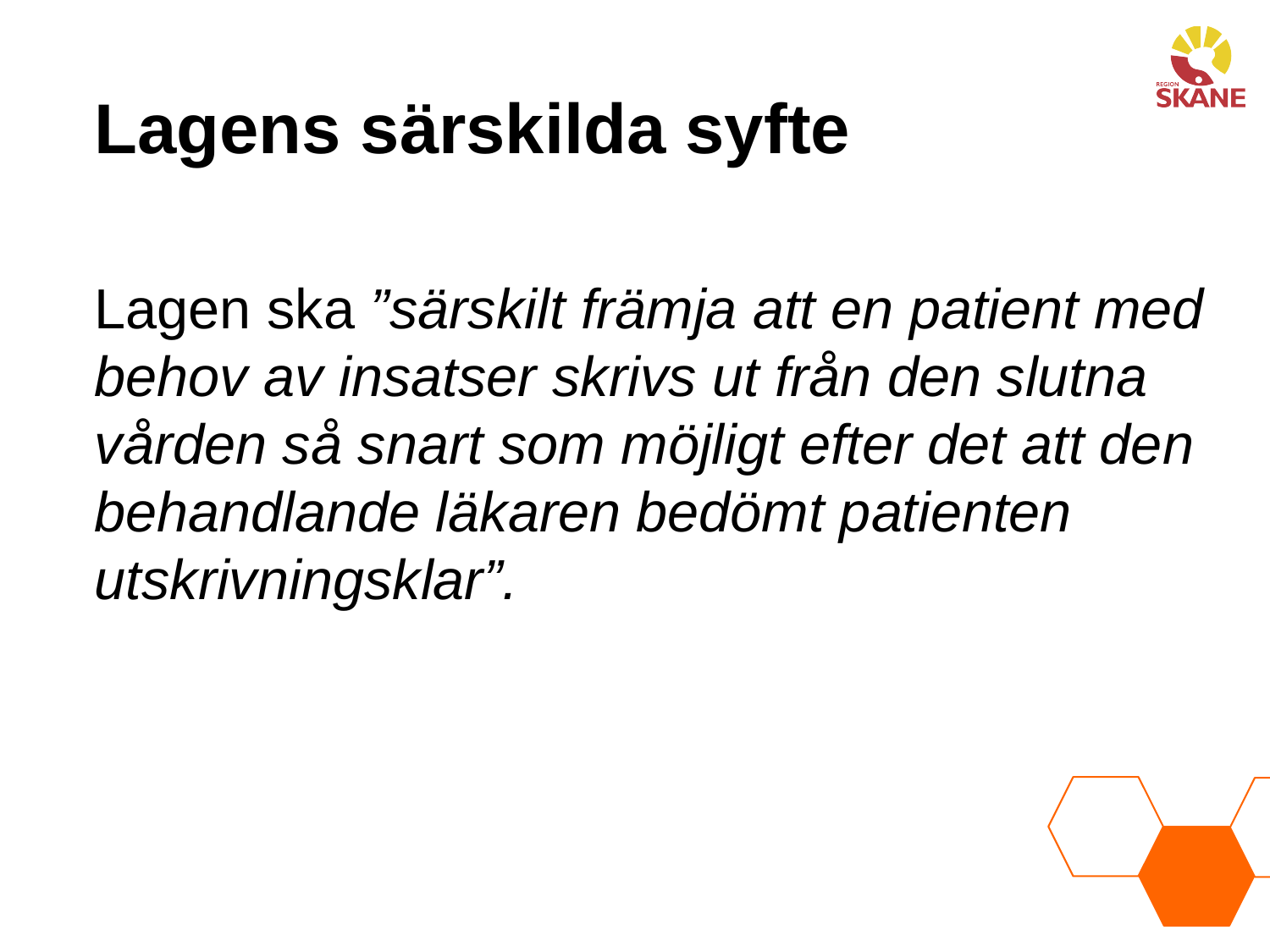

# Lagens särskilda syfte
Lagen ska ”särskilt främja att en patient med behov av insatser skrivs ut från den slutna vården så snart som möjligt efter det att den behandlande läkaren bedömt patienten utskrivningsklar”.